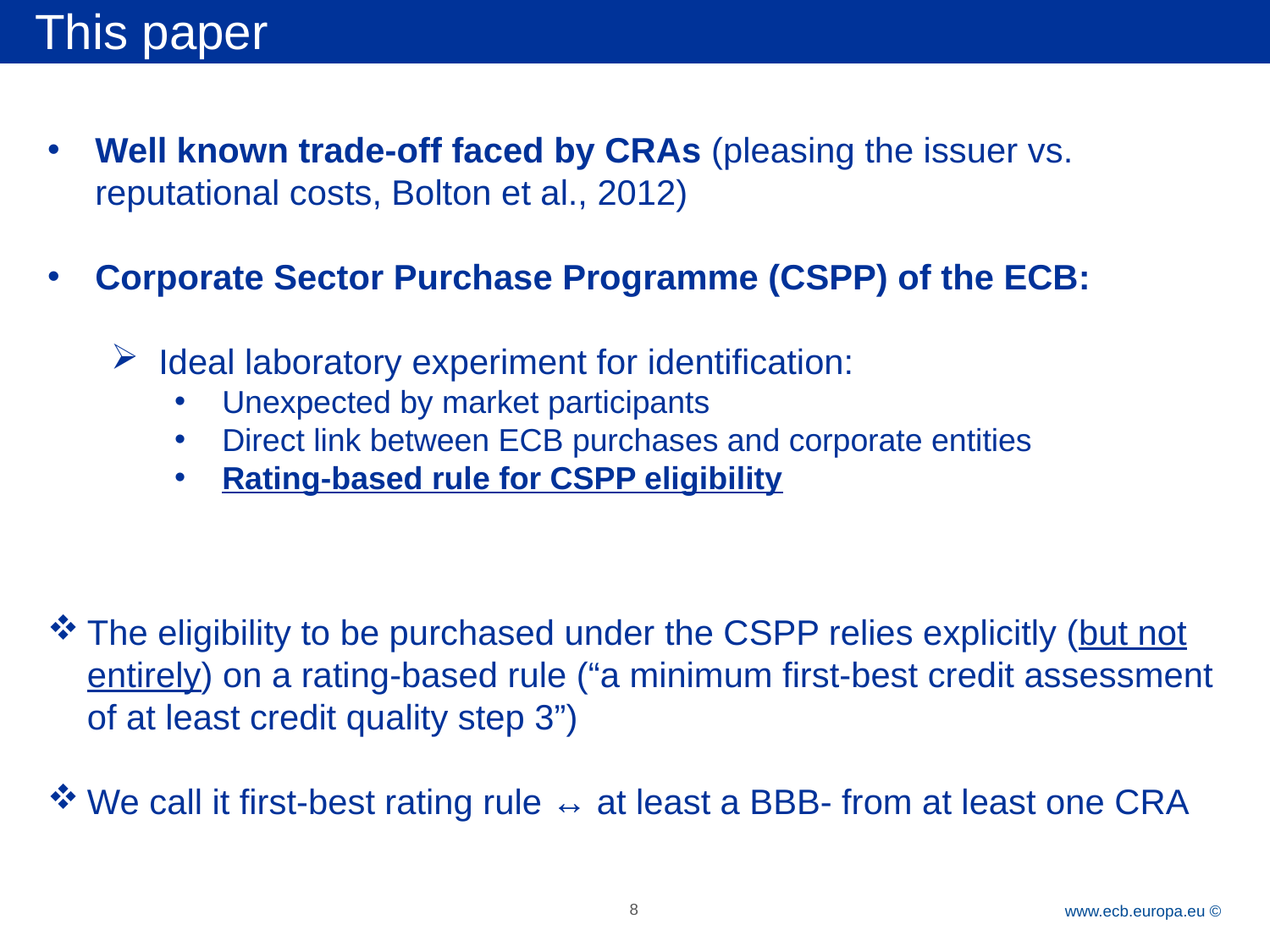

This paper
Well known trade-off faced by CRAs (pleasing the issuer vs. reputational costs, Bolton et al., 2012)

Corporate Sector Purchase Programme (CSPP) of the ECB:

Ideal laboratory experiment for identification:
Unexpected by market participants
Direct link between ECB purchases and corporate entities
Rating-based rule for CSPP eligibility

The eligibility to be purchased under the CSPP relies explicitly (but not entirely) on a rating-based rule (“a minimum first-best credit assessment of at least credit quality step 3”)

We call it first-best rating rule ↔ at least a BBB- from at least one CRA

8